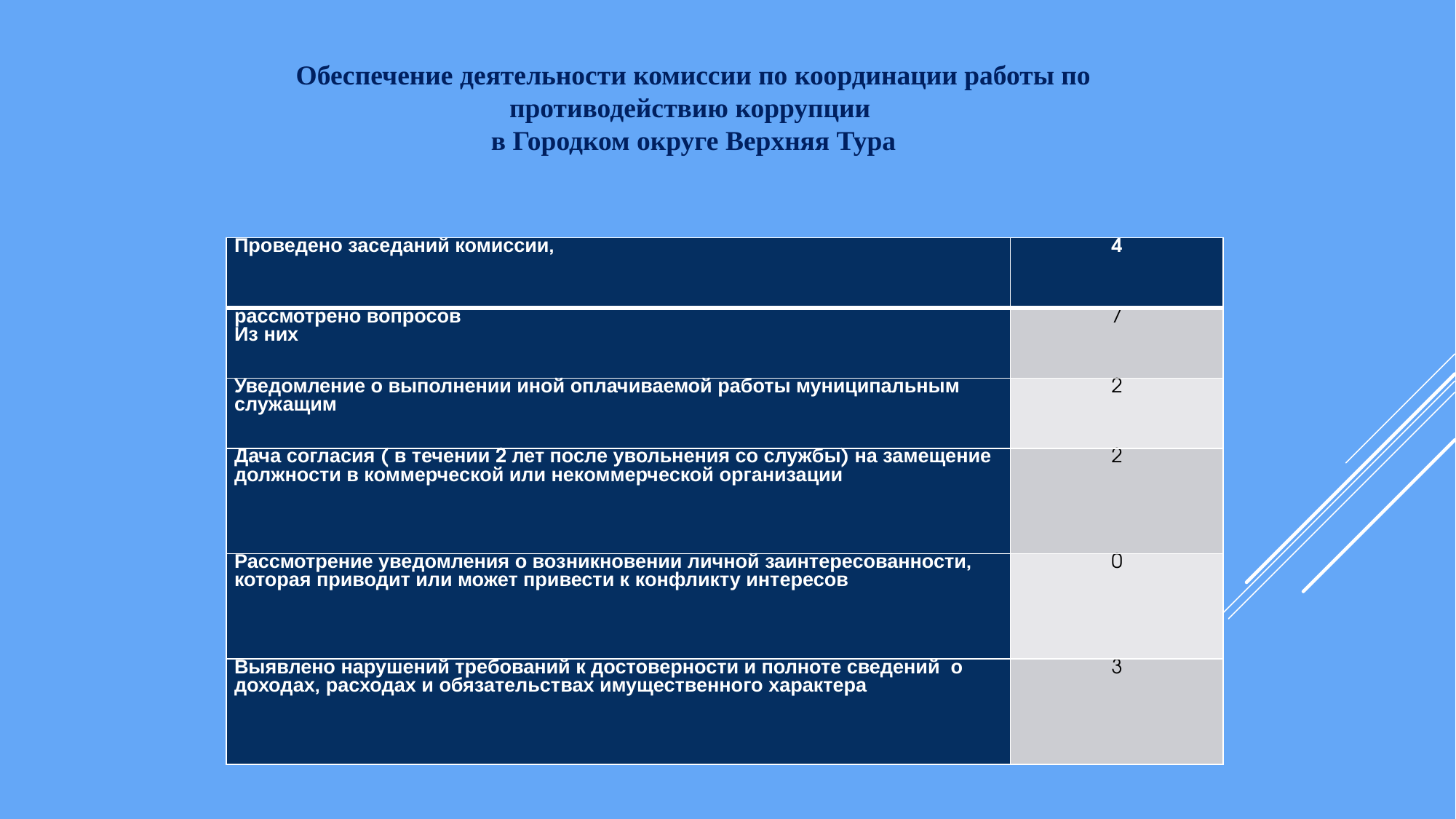

Обеспечение деятельности комиссии по координации работы по противодействию коррупции
в Городком округе Верхняя Тура
| Проведено заседаний комиссии, | 4 |
| --- | --- |
| рассмотрено вопросов Из них | 7 |
| Уведомление о выполнении иной оплачиваемой работы муниципальным служащим | 2 |
| Дача согласия ( в течении 2 лет после увольнения со службы) на замещение должности в коммерческой или некоммерческой организации | 2 |
| Рассмотрение уведомления о возникновении личной заинтересованности, которая приводит или может привести к конфликту интересов | 0 |
| Выявлено нарушений требований к достоверности и полноте сведений о доходах, расходах и обязательствах имущественного характера | 3 |